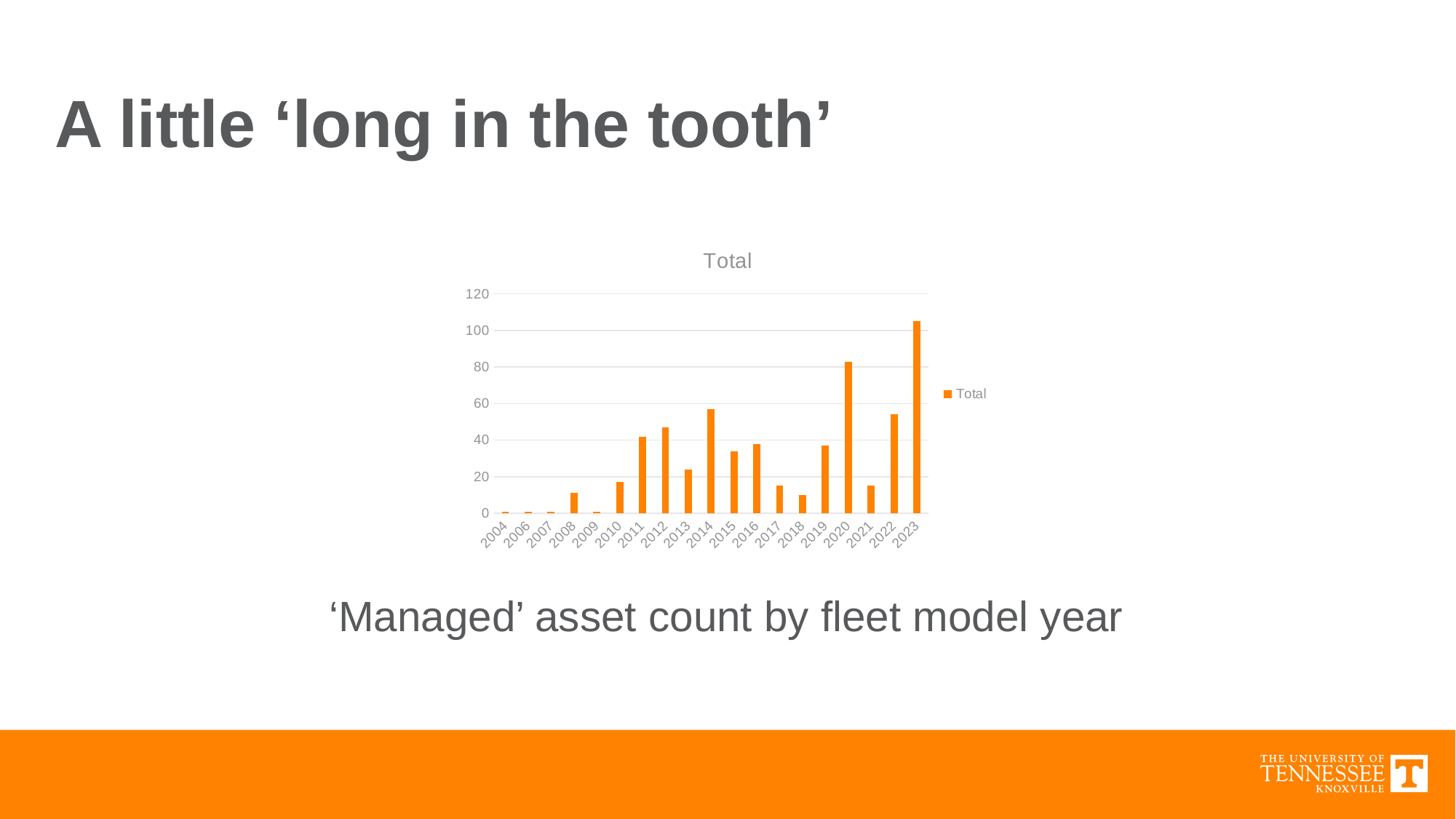

# A little ‘long in the tooth’

		‘Managed’ asset count by fleet model year

### Chart:

| Category | Total |
|---|---|
| 2004 | 1.0 |
| 2006 | 1.0 |
| 2007 | 1.0 |
| 2008 | 11.0 |
| 2009 | 1.0 |
| 2010 | 17.0 |
| 2011 | 42.0 |
| 2012 | 47.0 |
| 2013 | 24.0 |
| 2014 | 57.0 |
| 2015 | 34.0 |
| 2016 | 38.0 |
| 2017 | 15.0 |
| 2018 | 10.0 |
| 2019 | 37.0 |
| 2020 | 83.0 |
| 2021 | 15.0 |
| 2022 | 54.0 |
| 2023 | 105.0 |